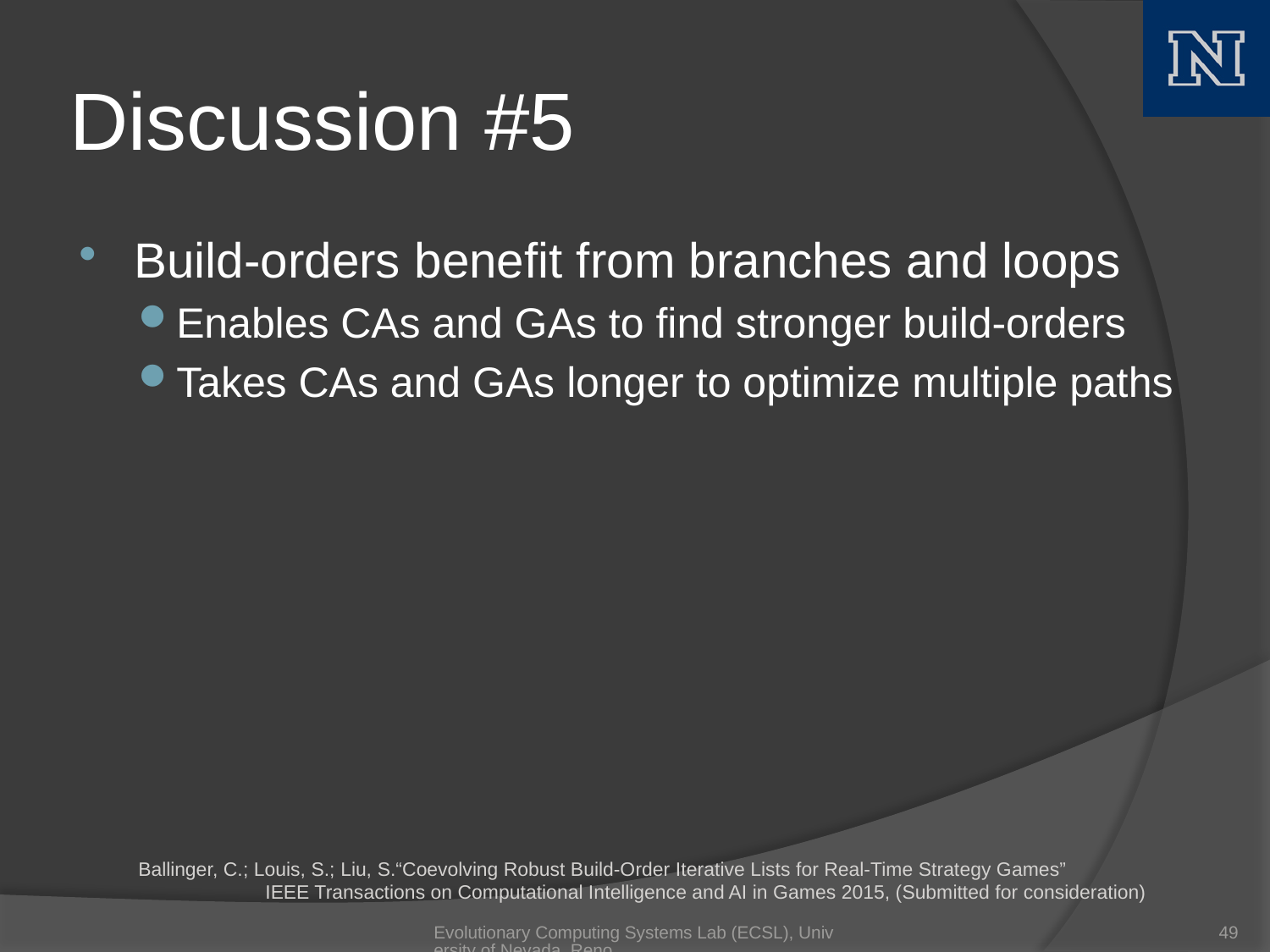

# Discussion #5
Build-orders benefit from branches and loops
Enables CAs and GAs to find stronger build-orders
Takes CAs and GAs longer to optimize multiple paths
Ballinger, C.; Louis, S.; Liu, S.“Coevolving Robust Build-Order Iterative Lists for Real-Time Strategy Games”
	IEEE Transactions on Computational Intelligence and AI in Games 2015, (Submitted for consideration)
Evolutionary Computing Systems Lab (ECSL), University of Nevada, Reno
49